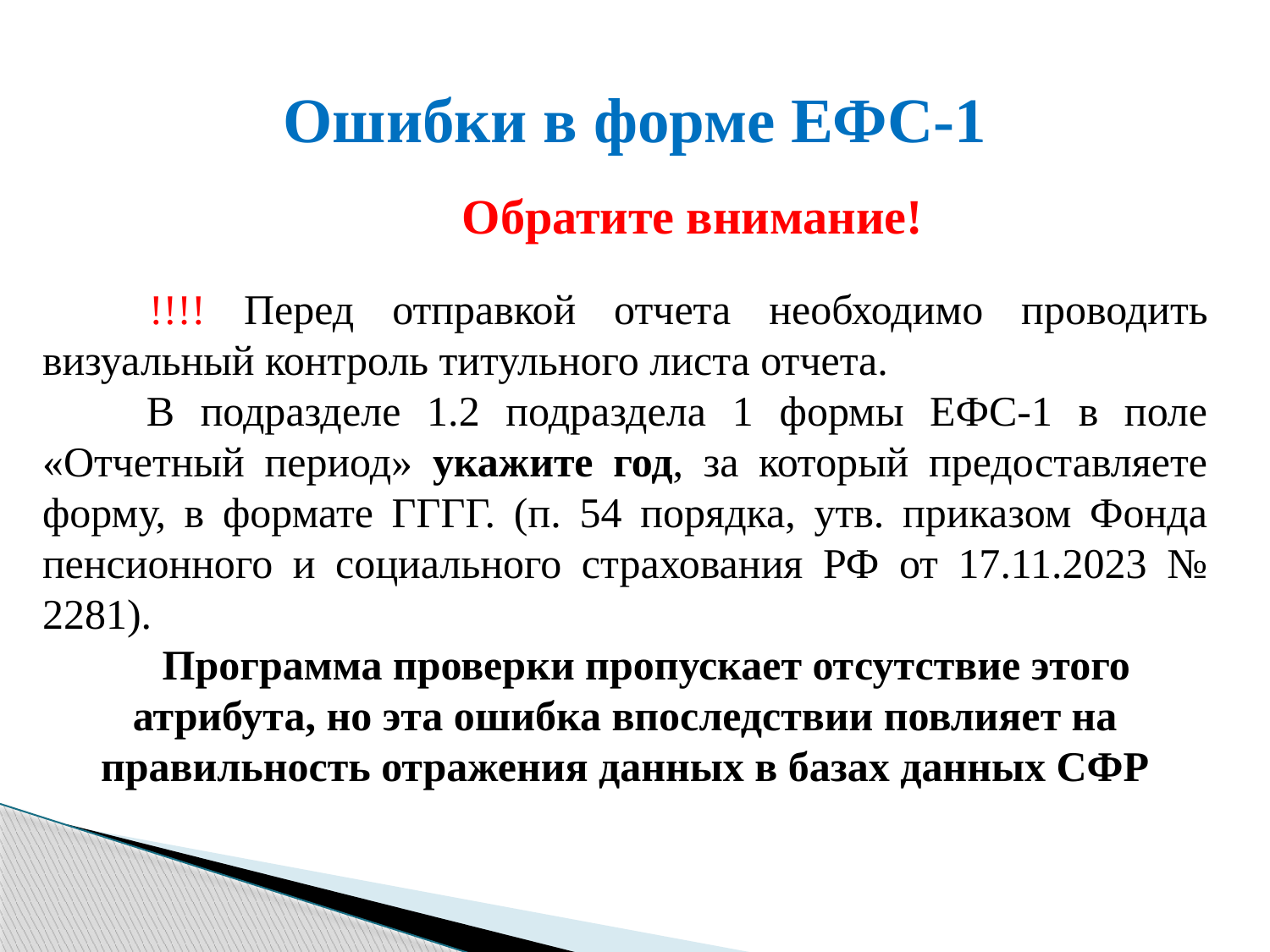

# Ошибки в форме ЕФС-1
           Обратите внимание!

   !!!! Перед отправкой отчета необходимо проводить визуальный контроль титульного листа отчета.
    В подразделе 1.2 подраздела 1 формы ЕФС-1 в поле «Отчетный период» укажите год, за который предоставляете форму, в формате ГГГГ. (п. 54 порядка, утв. приказом Фонда пенсионного и социального страхования РФ от 17.11.2023 № 2281).
    Программа проверки пропускает отсутствие этого атрибута, но эта ошибка впоследствии повлияет на правильность отражения данных в базах данных СФР